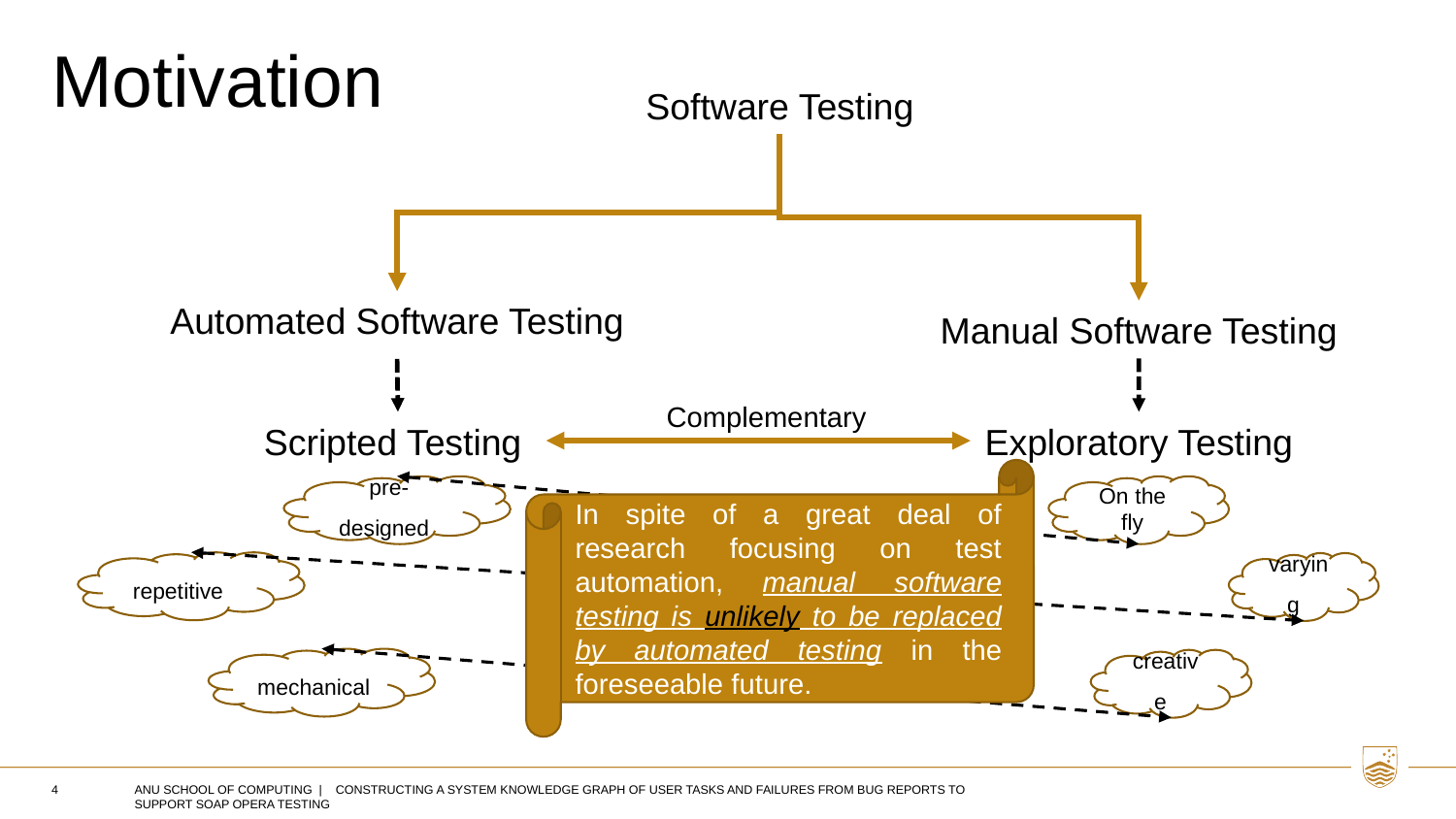

Motivation
Software Testing
Automated Software Testing
Manual Software Testing
Complementary
Scripted Testing
Exploratory Testing
In spite of a great deal of research focusing on test automation, manual software testing is unlikely to be replaced by automated testing in the foreseeable future.
pre-designed
On the fly
repetitive
varying
mechanical
creative
4
ANU SCHOOL OF ComPUTing  |    Constructing a System Knowledge Graph of User Tasks and Failures from Bug Reports to Support Soap Opera Testing